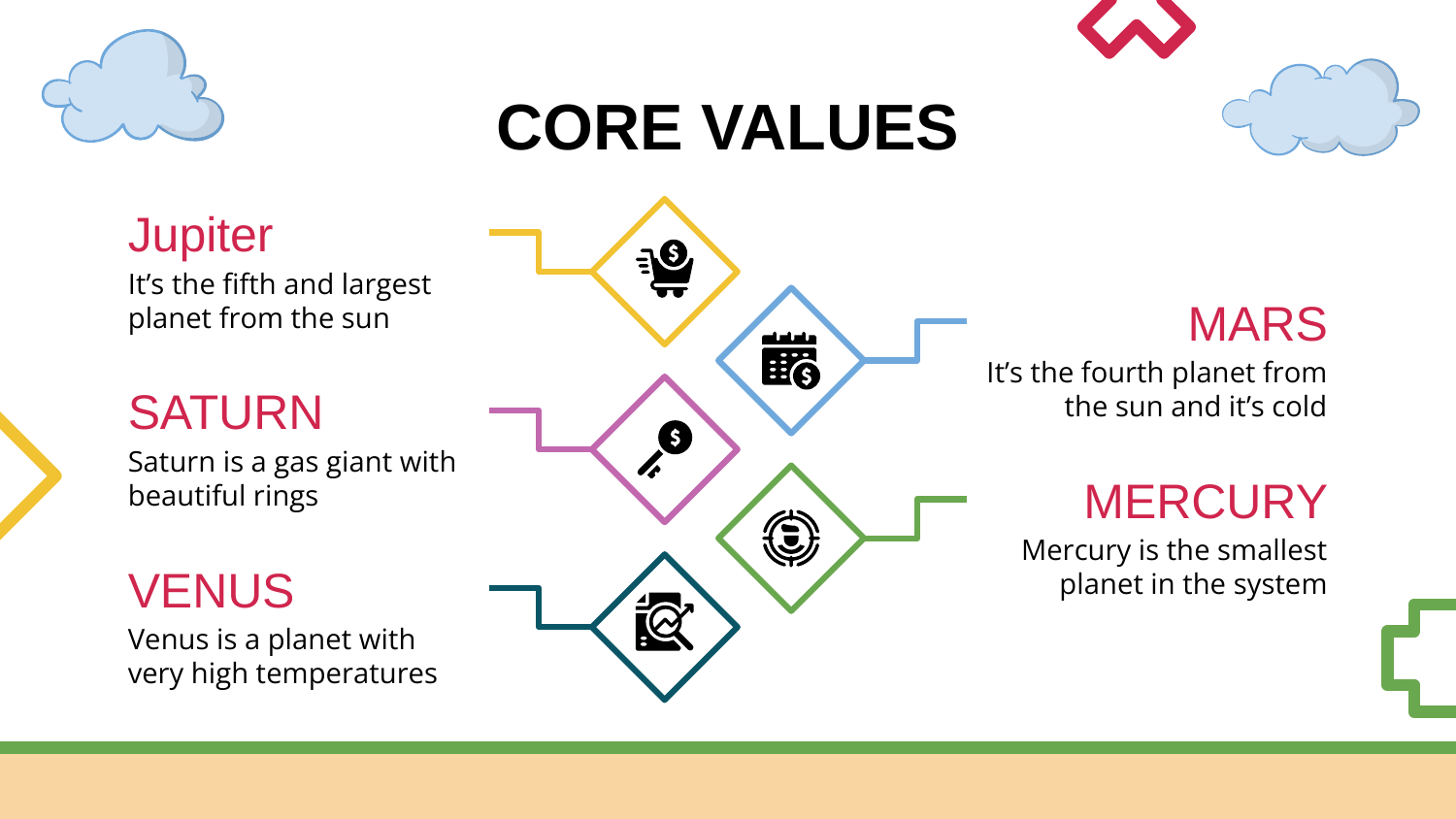

# CORE VALUES

Jupiter

It’s the fifth and largest planet from the sun

MARS

It’s the fourth planet from the sun and it’s cold

SATURN

Saturn is a gas giant with beautiful rings

MERCURY

Mercury is the smallest planet in the system

VENUS

Venus is a planet with very high temperatures